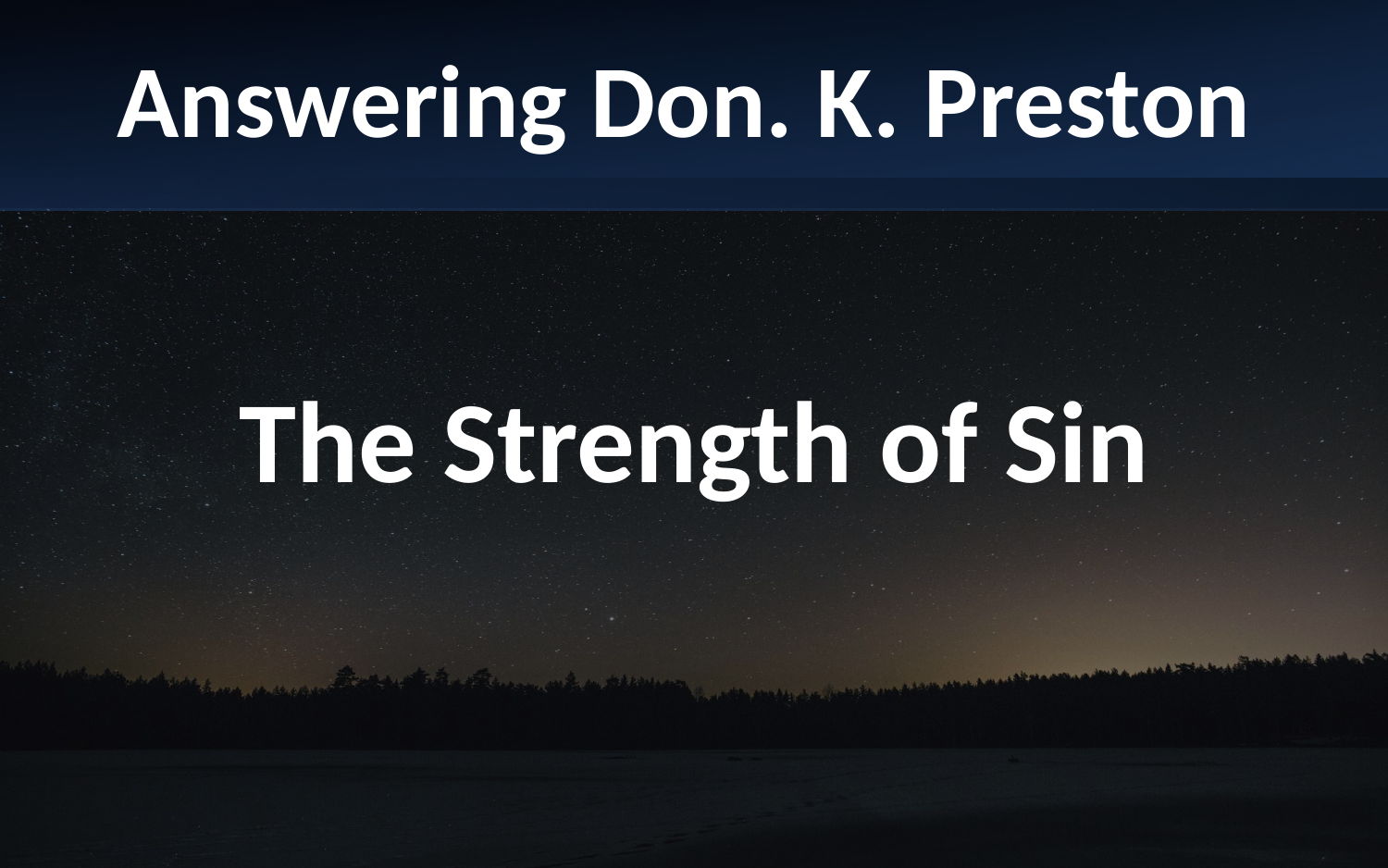

Answering Don. K. Preston
The Strength of Sin